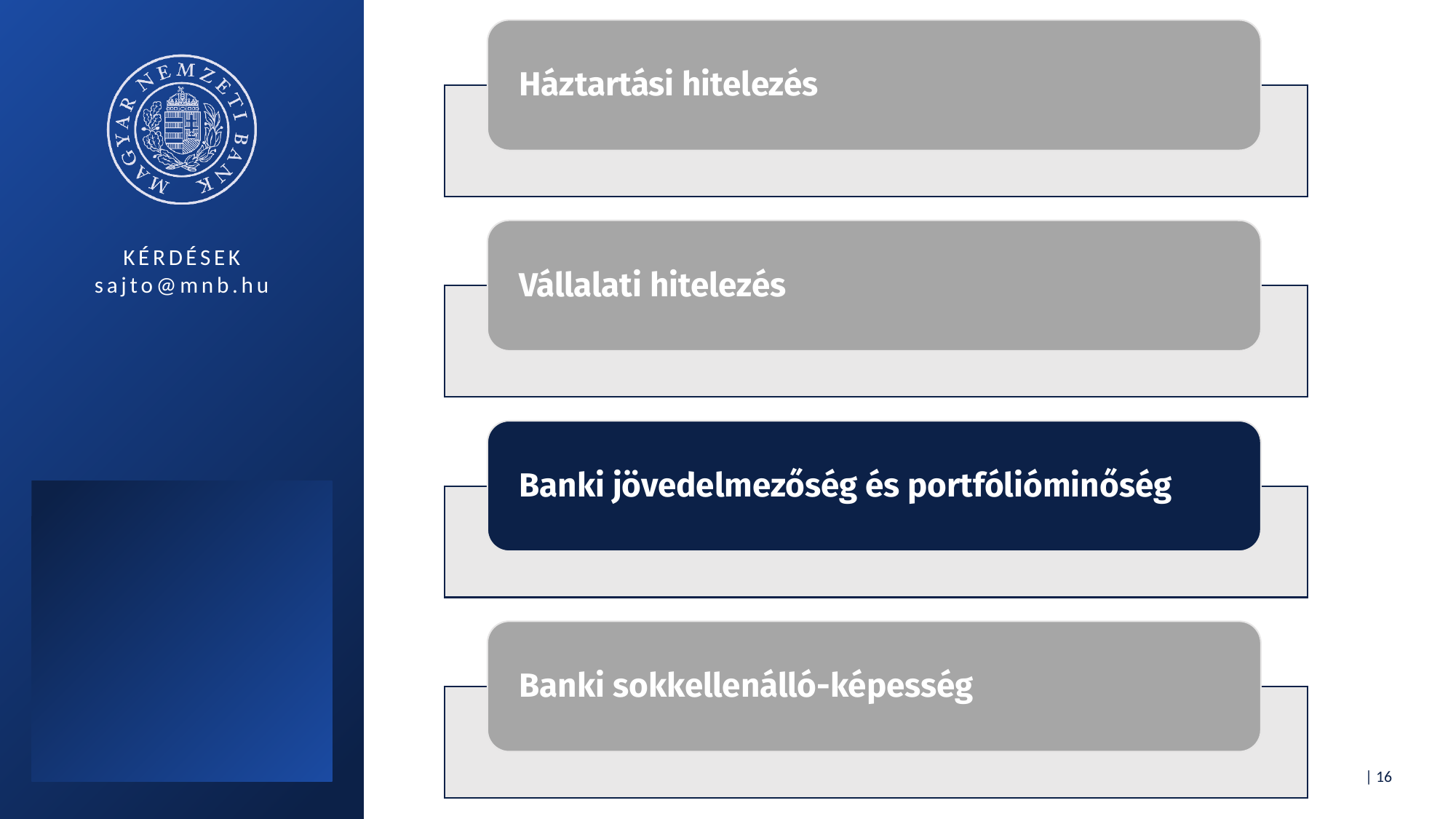

Háztartási hitelezés
Vállalati hitelezés
Banki jövedelmezőség és portfólióminőség
Banki sokkellenálló-képesség